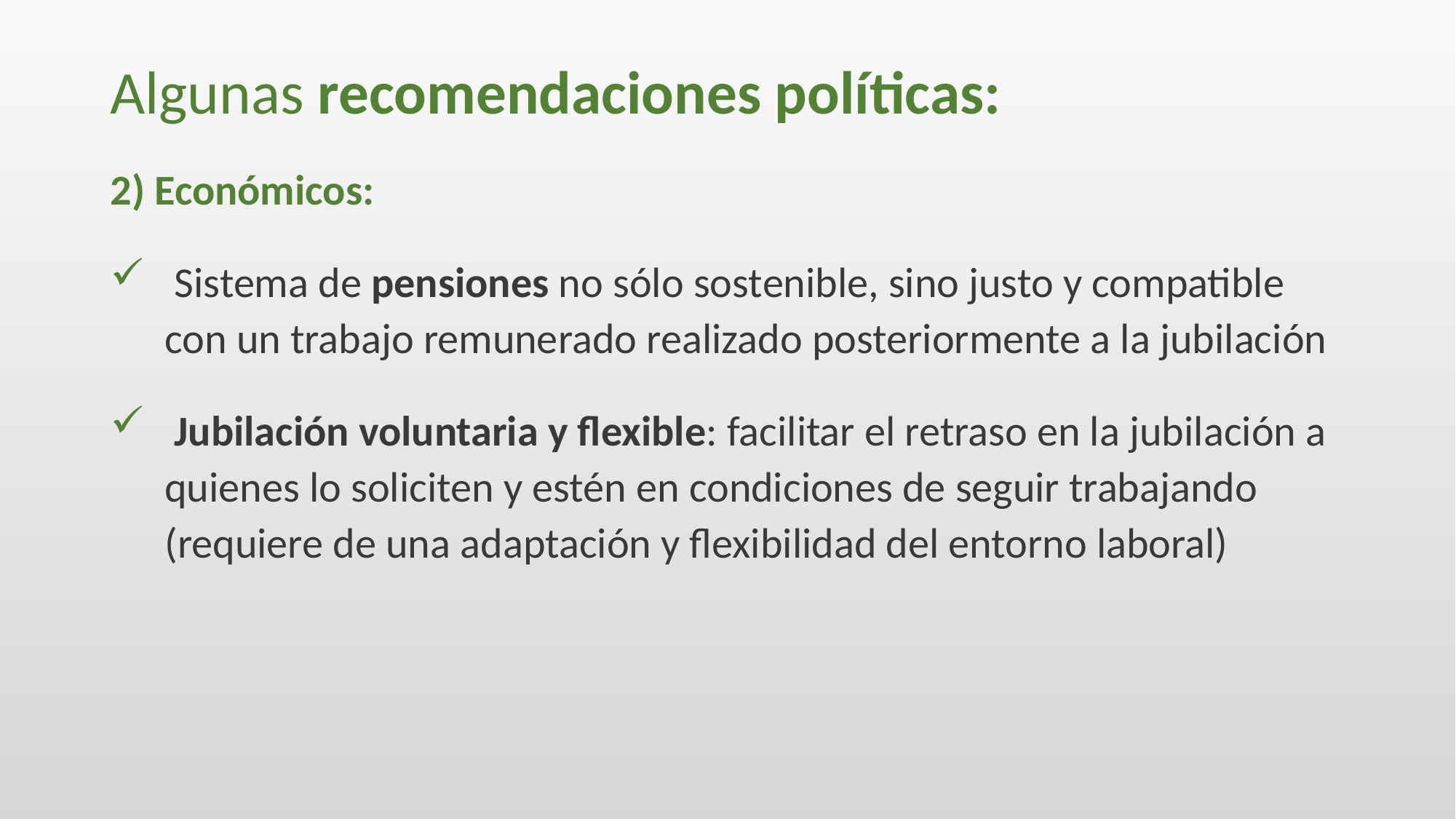

# Algunas recomendaciones políticas:
2) Económicos:
 Sistema de pensiones no sólo sostenible, sino justo y compatible con un trabajo remunerado realizado posteriormente a la jubilación
 Jubilación voluntaria y flexible: facilitar el retraso en la jubilación a quienes lo soliciten y estén en condiciones de seguir trabajando (requiere de una adaptación y flexibilidad del entorno laboral)